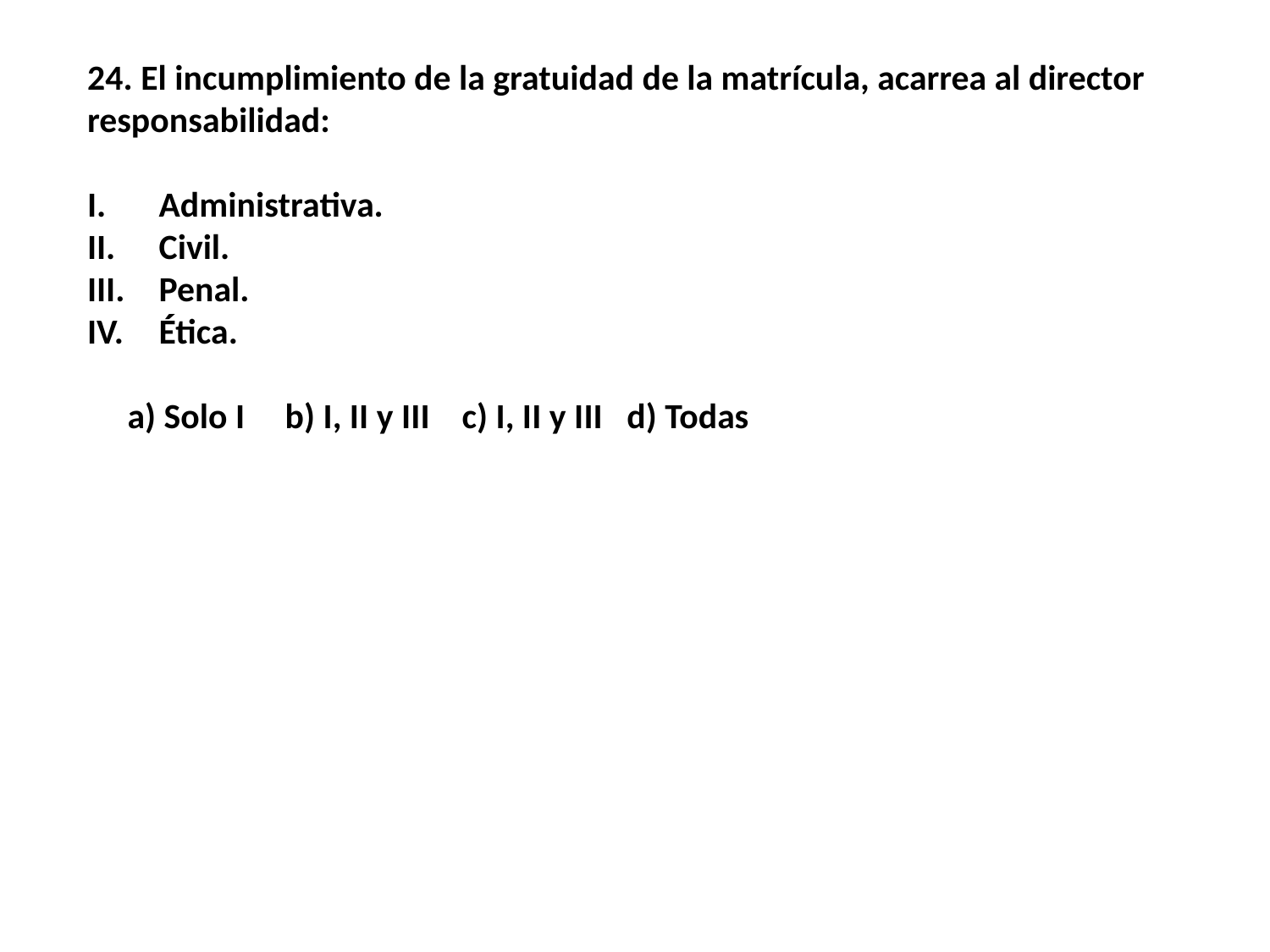

24. El incumplimiento de la gratuidad de la matrícula, acarrea al director responsabilidad:

Administrativa.
Civil.
Penal.
Ética.

     a) Solo I     b) I, II y III    c) I, II y III   d) Todas